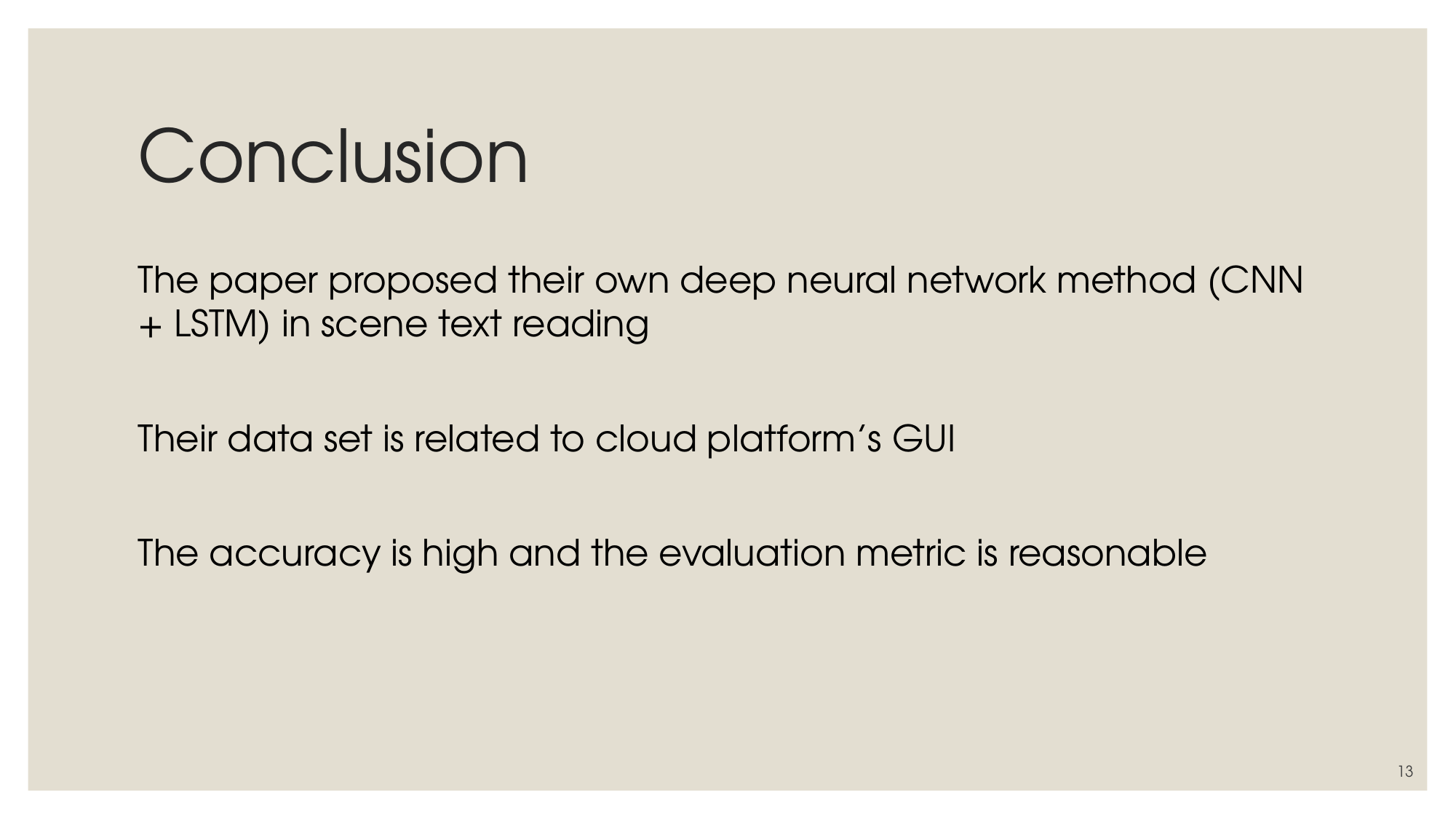

# Conclusion
The paper proposed their own deep neural network method (CNN + LSTM) in scene text reading

Their data set is related to cloud platform’s GUI

The accuracy is high and the evaluation metric is reasonable
13